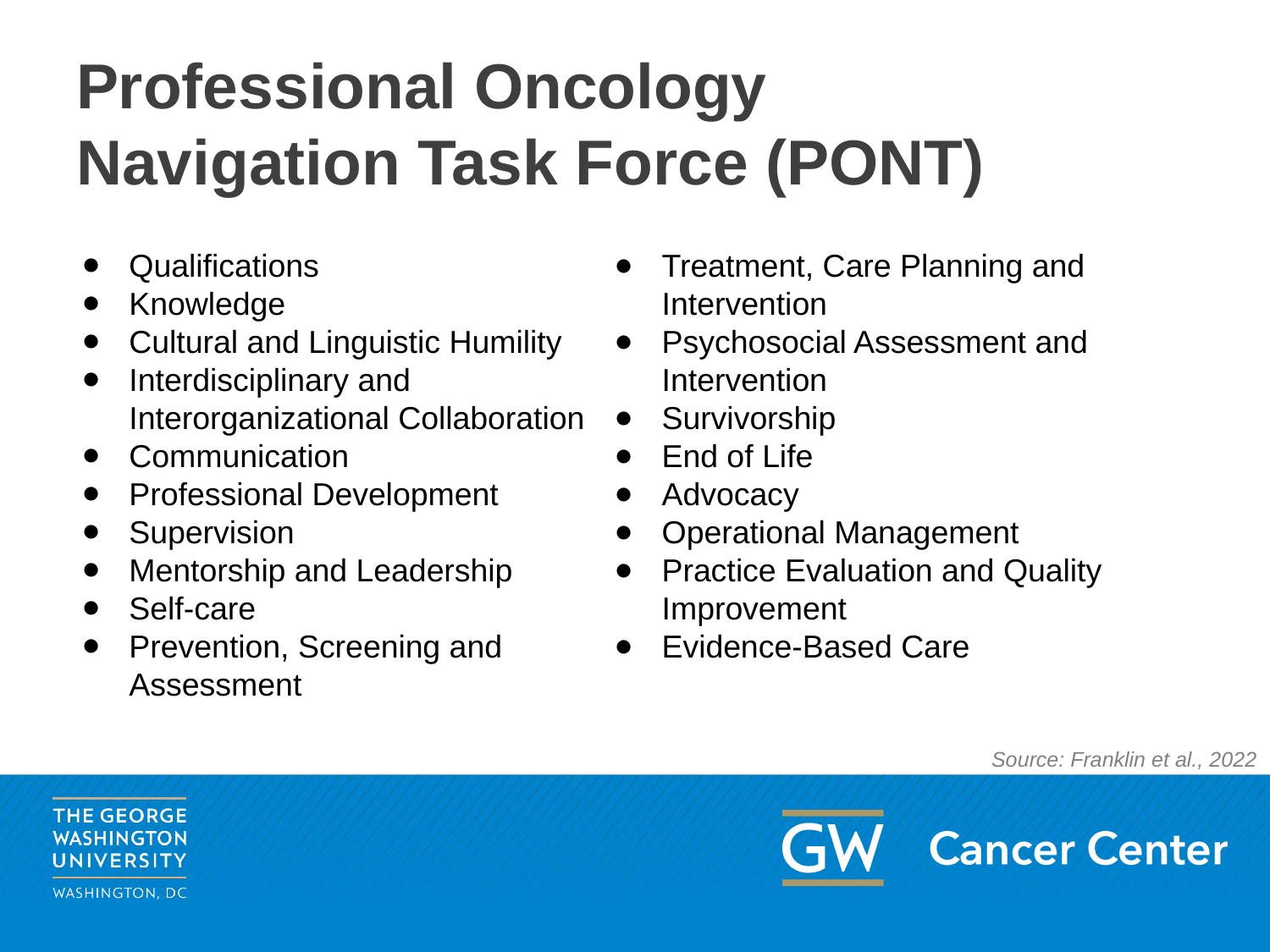

# Professional Oncology Navigation Task Force (PONT)
Qualifications
Knowledge
Cultural and Linguistic Humility
Interdisciplinary and
Interorganizational Collaboration
Communication
Professional Development
Supervision
Mentorship and Leadership
Self-care
Prevention, Screening and
Assessment
Treatment, Care Planning and
Intervention
Psychosocial Assessment and Intervention
Survivorship
End of Life
Advocacy
Operational Management
Practice Evaluation and Quality
Improvement
Evidence-Based Care
Source: Franklin et al., 2022